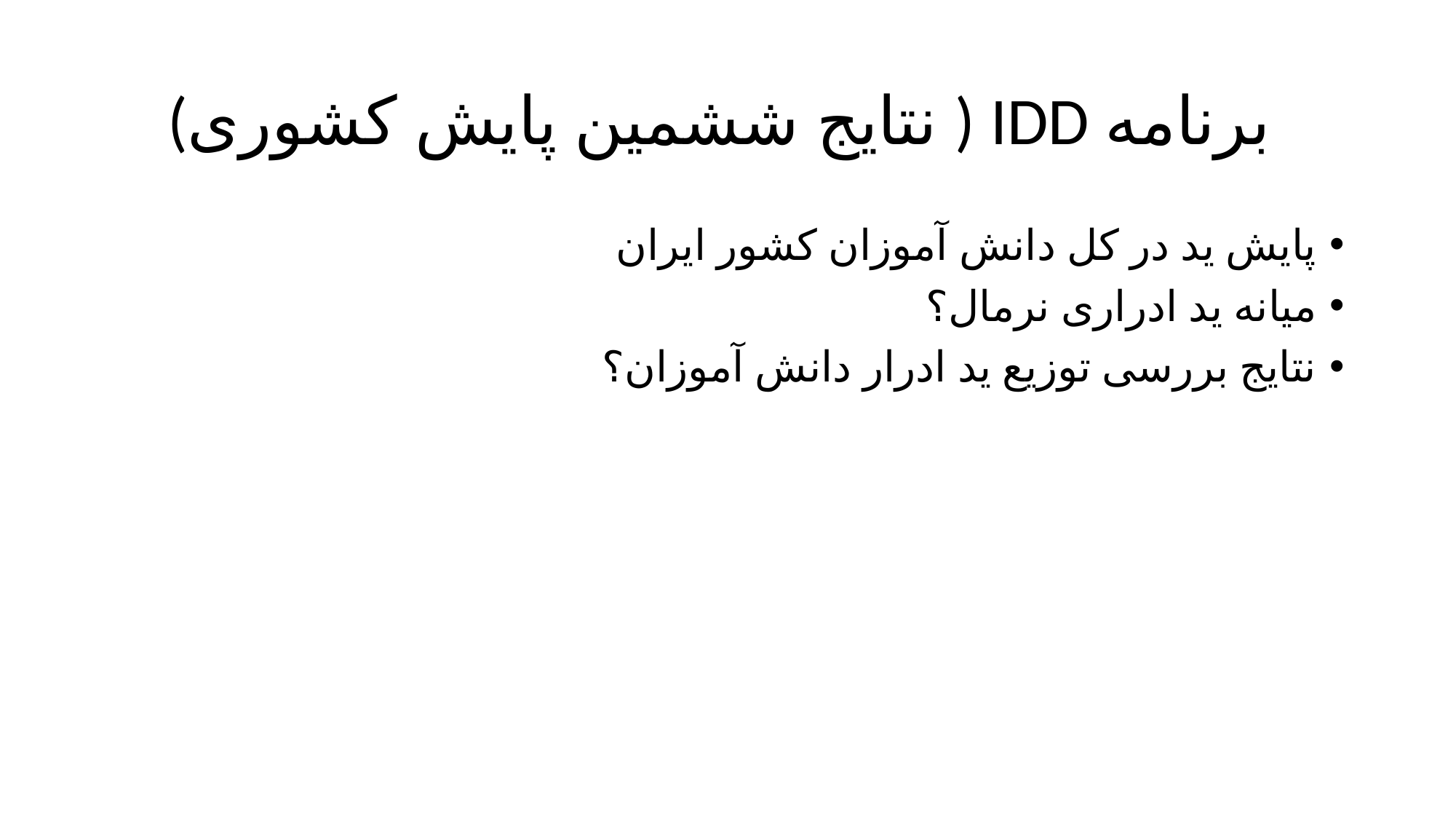

# (نتایج ششمین پایش کشوری ) IDD برنامه
پایش ید در کل دانش آموزان کشور ایران
میانه ید ادراری نرمال؟
نتایج بررسی توزیع ید ادرار دانش آموزان؟